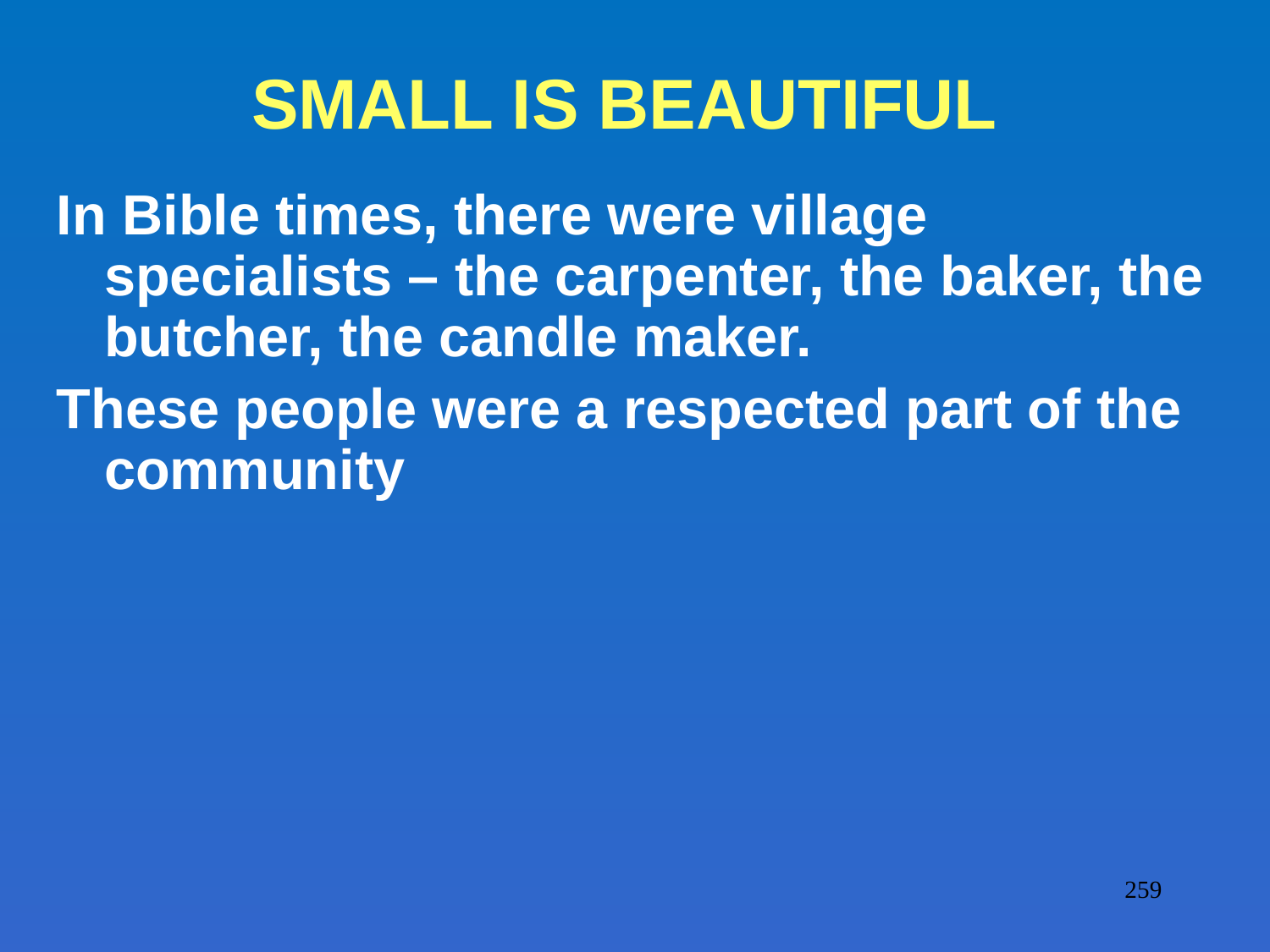

# SMALL IS BEAUTIFUL
In Bible times, there were village specialists – the carpenter, the baker, the butcher, the candle maker.
These people were a respected part of the community

259